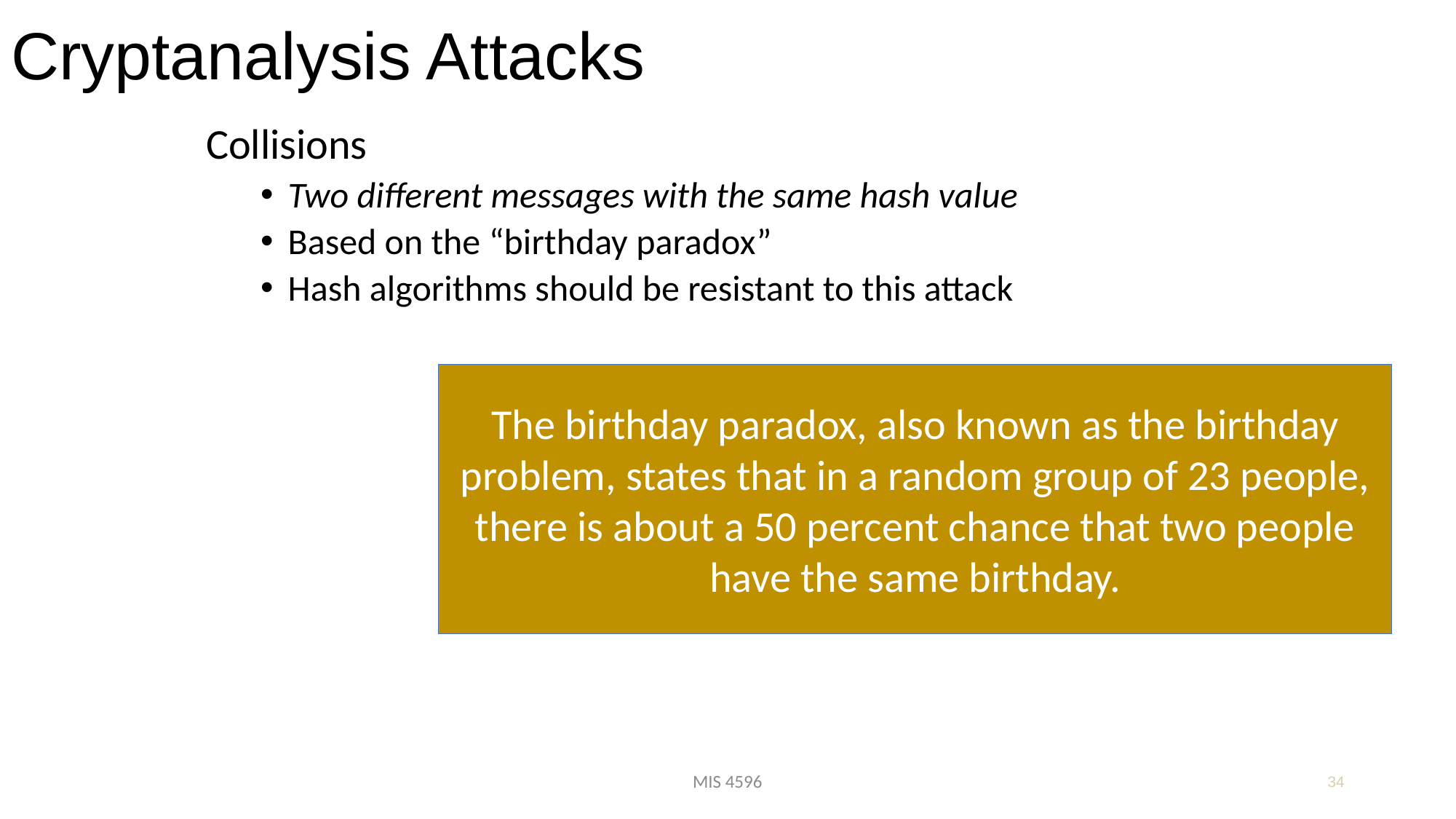

# Cryptanalysis Attacks
Collisions
Two different messages with the same hash value
Based on the “birthday paradox”
Hash algorithms should be resistant to this attack

The birthday paradox, also known as the birthday problem, states that in a random group of 23 people, there is about a 50 percent chance that two people have the same birthday.
34
MIS 4596